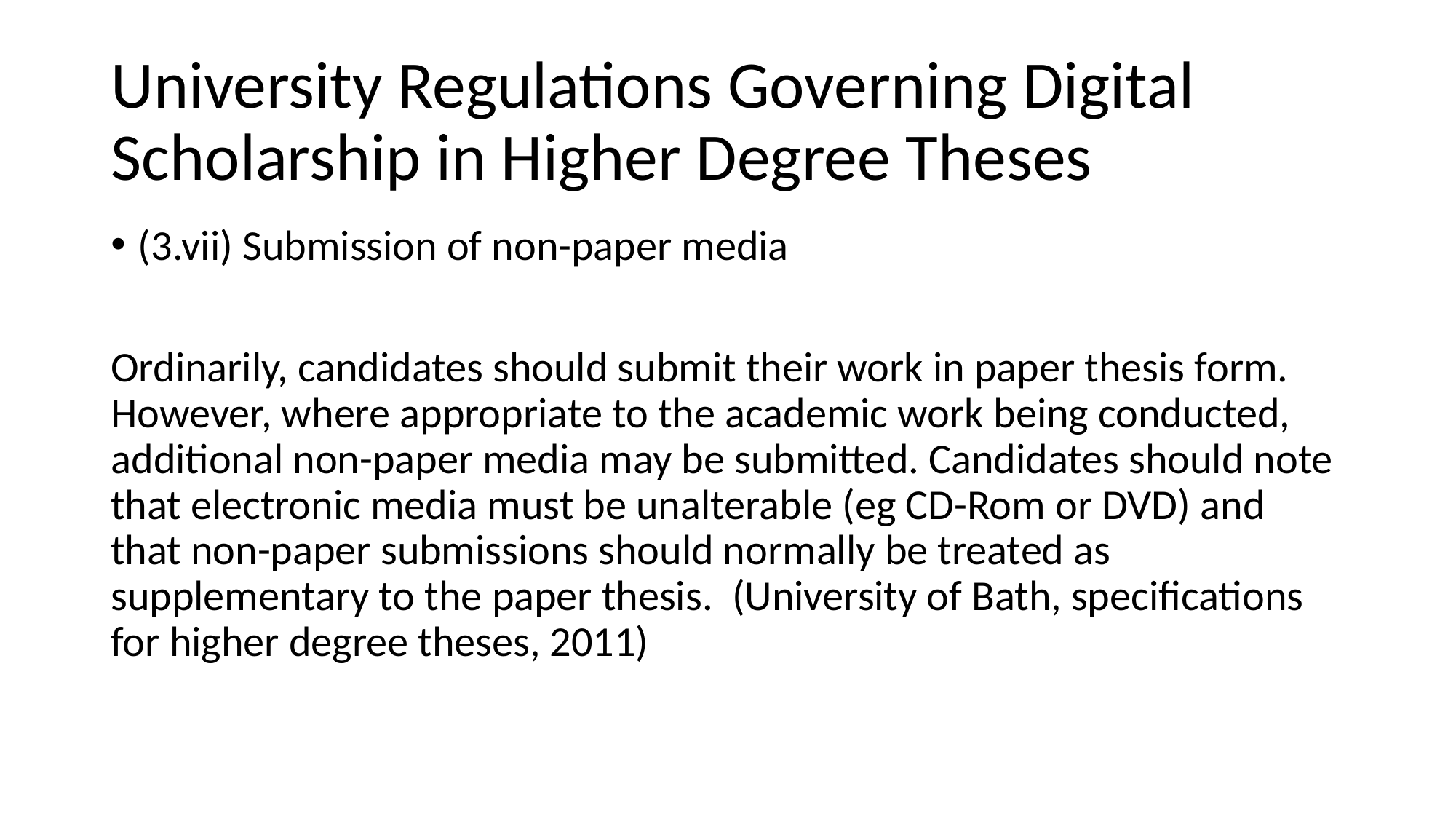

# University Regulations Governing Digital Scholarship in Higher Degree Theses
(3.vii) Submission of non-paper media

Ordinarily, candidates should submit their work in paper thesis form. However, where appropriate to the academic work being conducted, additional non-paper media may be submitted. Candidates should note that electronic media must be unalterable (eg CD-Rom or DVD) and that non-paper submissions should normally be treated as supplementary to the paper thesis.  (University of Bath, specifications for higher degree theses, 2011)